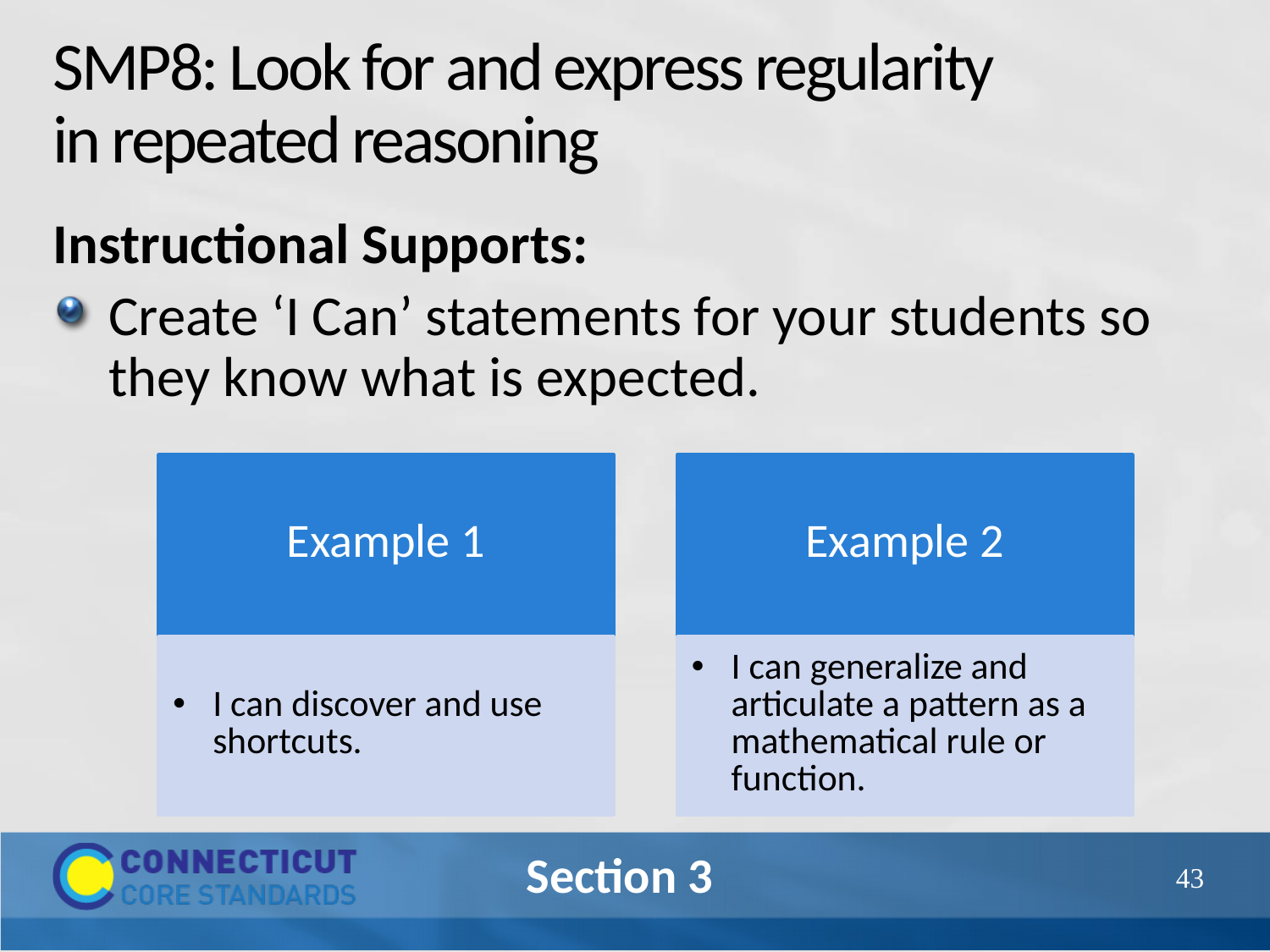

# SMP8: Look for and express regularity in repeated reasoning
Instructional Supports:
Create ‘I Can’ statements for your students so they know what is expected.
Example 1
Example 2
I can discover and use shortcuts.
I can generalize and articulate a pattern as a mathematical rule or function.

43